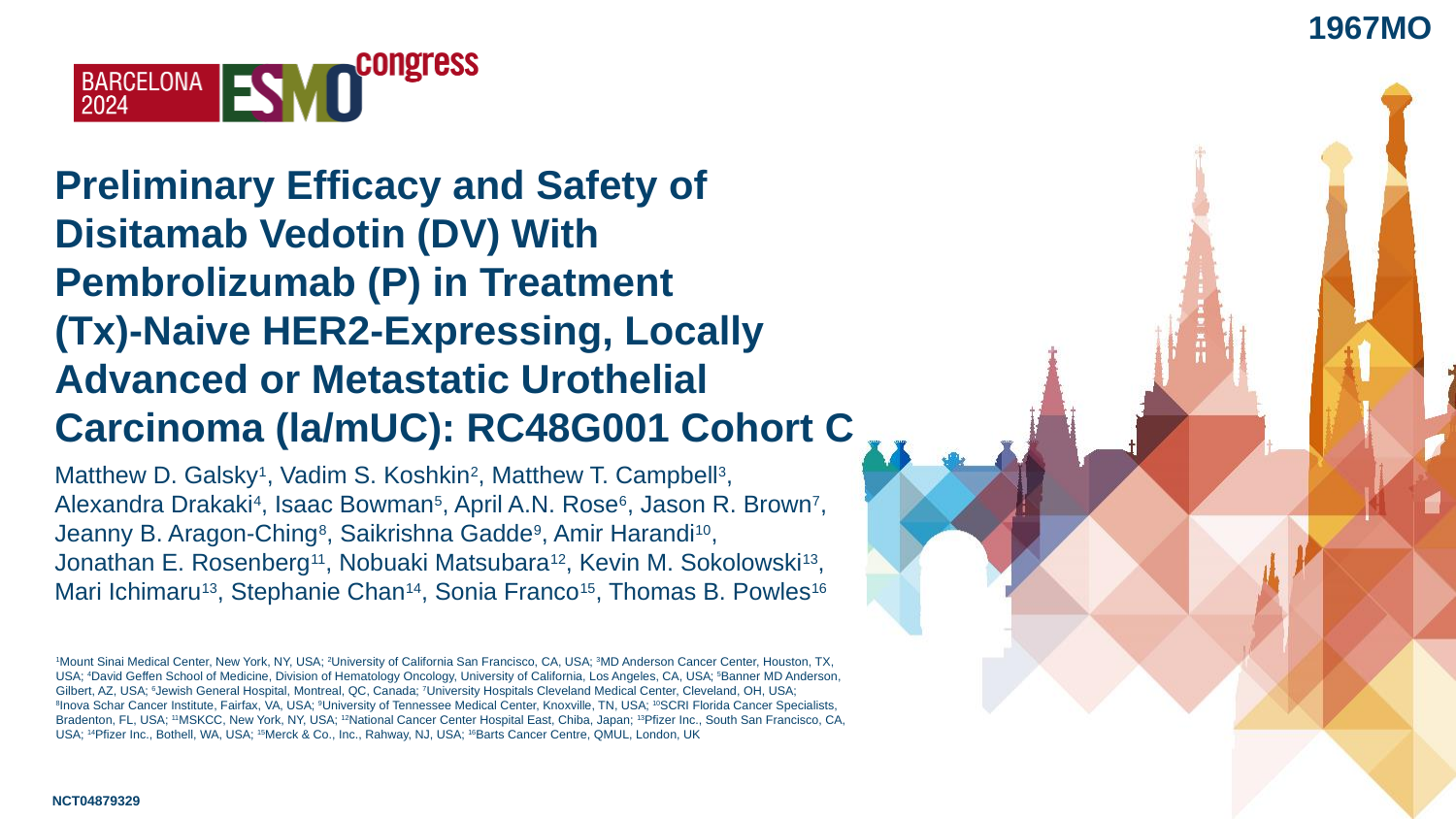

1967MO
# Preliminary Efficacy and Safety of Disitamab Vedotin (DV) With Pembrolizumab (P) in Treatment (Tx)-Naive HER2-Expressing, Locally Advanced or Metastatic Urothelial Carcinoma (la/mUC): RC48G001 Cohort C
Matthew D. Galsky1, Vadim S. Koshkin2, Matthew T. Campbell3,
Alexandra Drakaki4, Isaac Bowman5, April A.N. Rose6, Jason R. Brown7, Jeanny B. Aragon-Ching8, Saikrishna Gadde9, Amir Harandi10,
Jonathan E. Rosenberg11, Nobuaki Matsubara12, Kevin M. Sokolowski13, Mari Ichimaru13, Stephanie Chan14, Sonia Franco15, Thomas B. Powles16
1Mount Sinai Medical Center, New York, NY, USA; 2University of California San Francisco, CA, USA; 3MD Anderson Cancer Center, Houston, TX, USA; 4David Geffen School of Medicine, Division of Hematology Oncology, University of California, Los Angeles, CA, USA; 5Banner MD Anderson, Gilbert, AZ, USA; 6Jewish General Hospital, Montreal, QC, Canada; 7University Hospitals Cleveland Medical Center, Cleveland, OH, USA;
8Inova Schar Cancer Institute, Fairfax, VA, USA; 9University of Tennessee Medical Center, Knoxville, TN, USA; 10SCRI Florida Cancer Specialists, Bradenton, FL, USA; 11MSKCC, New York, NY, USA; 12National Cancer Center Hospital East, Chiba, Japan; 13Pfizer Inc., South San Francisco, CA, USA; 14Pfizer Inc., Bothell, WA, USA; 15Merck & Co., Inc., Rahway, NJ, USA; 16Barts Cancer Centre, QMUL, London, UK
NCT04879329